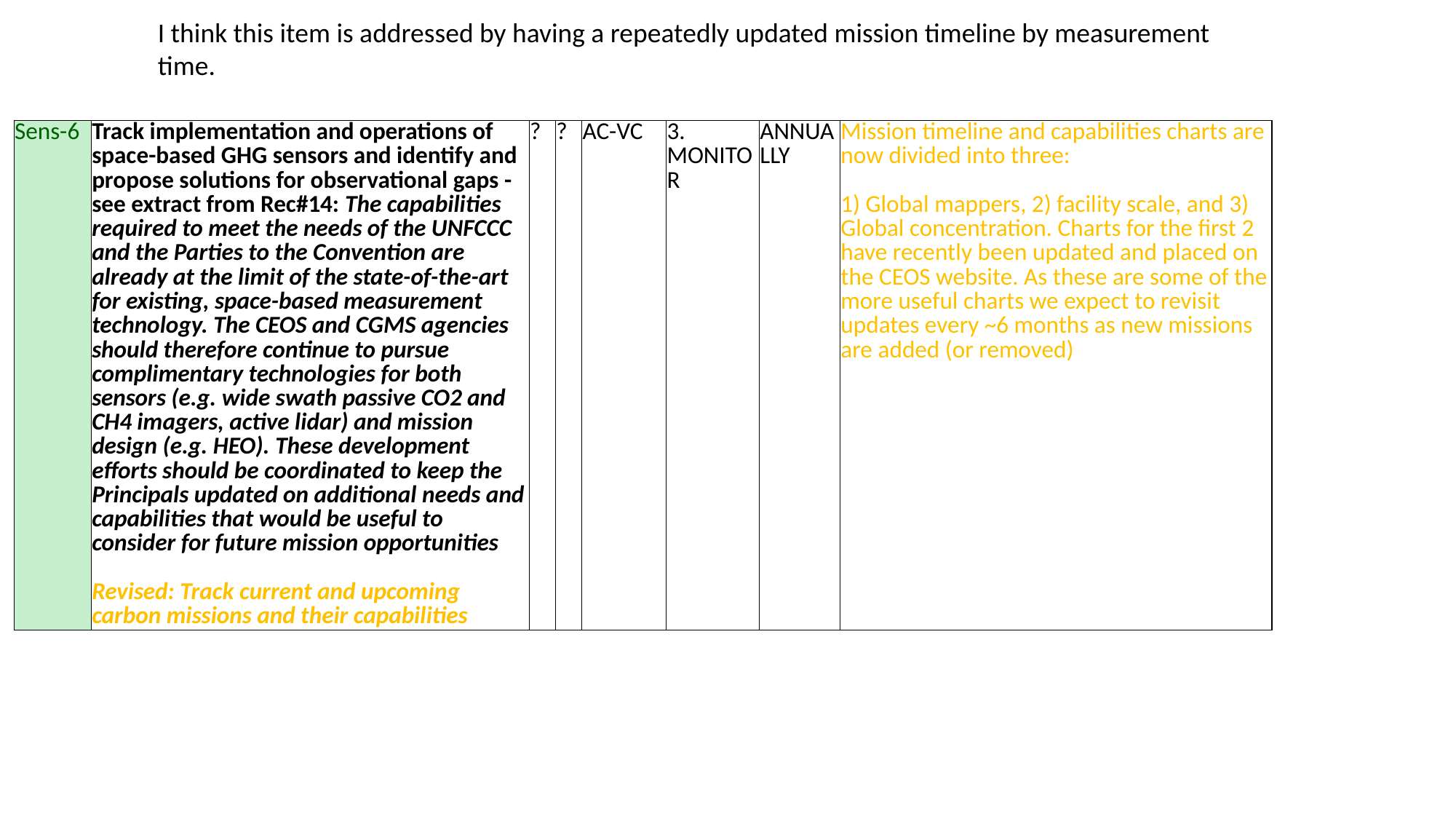

I think this item is addressed by having a repeatedly updated mission timeline by measurement time.

| Sens-6 | Track implementation and operations of space-based GHG sensors and identify and propose solutions for observational gaps - see extract from Rec#14: The capabilities required to meet the needs of the UNFCCC and the Parties to the Convention are already at the limit of the state-of-the-art for existing, space-based measurement technology. The CEOS and CGMS agencies should therefore continue to pursue complimentary technologies for both sensors (e.g. wide swath passive CO2 and CH4 imagers, active lidar) and mission design (e.g. HEO). These development efforts should be coordinated to keep the Principals updated on additional needs and capabilities that would be useful to consider for future mission opportunities Revised: Track current and upcoming carbon missions and their capabilities | ? | ? | AC-VC | 3. MONITOR | ANNUALLY | Mission timeline and capabilities charts are now divided into three: 1) Global mappers, 2) facility scale, and 3) Global concentration. Charts for the first 2 have recently been updated and placed on the CEOS website. As these are some of the more useful charts we expect to revisit updates every ~6 months as new missions are added (or removed) |
| --- | --- | --- | --- | --- | --- | --- | --- |